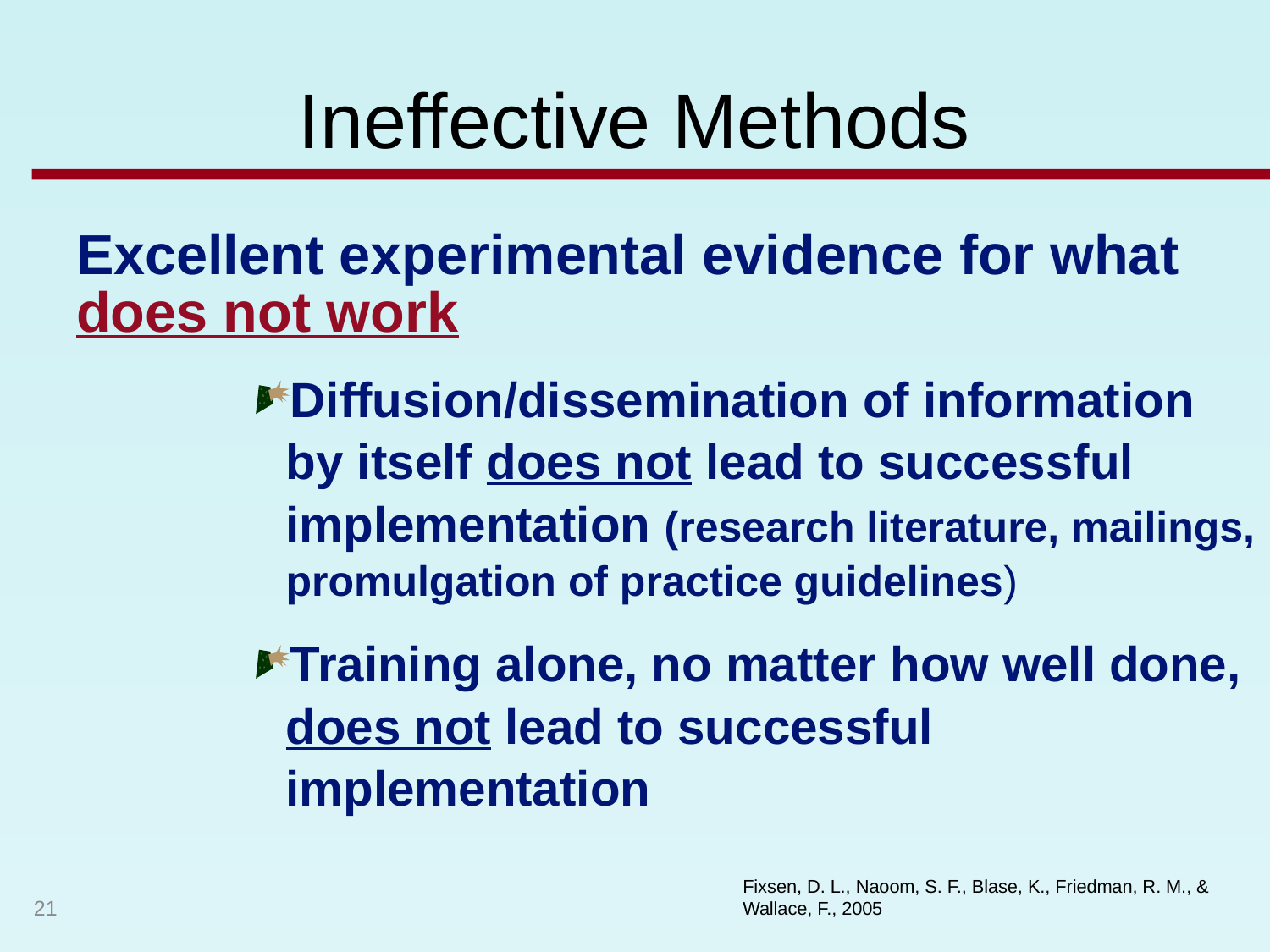

# Ineffective Methods

Excellent experimental evidence for what does not work
Diffusion/dissemination of information by itself does not lead to successful implementation (research literature, mailings, promulgation of practice guidelines)
Training alone, no matter how well done, does not lead to successful implementation
Fixsen, D. L., Naoom, S. F., Blase, K., Friedman, R. M., & Wallace, F., 2005
21